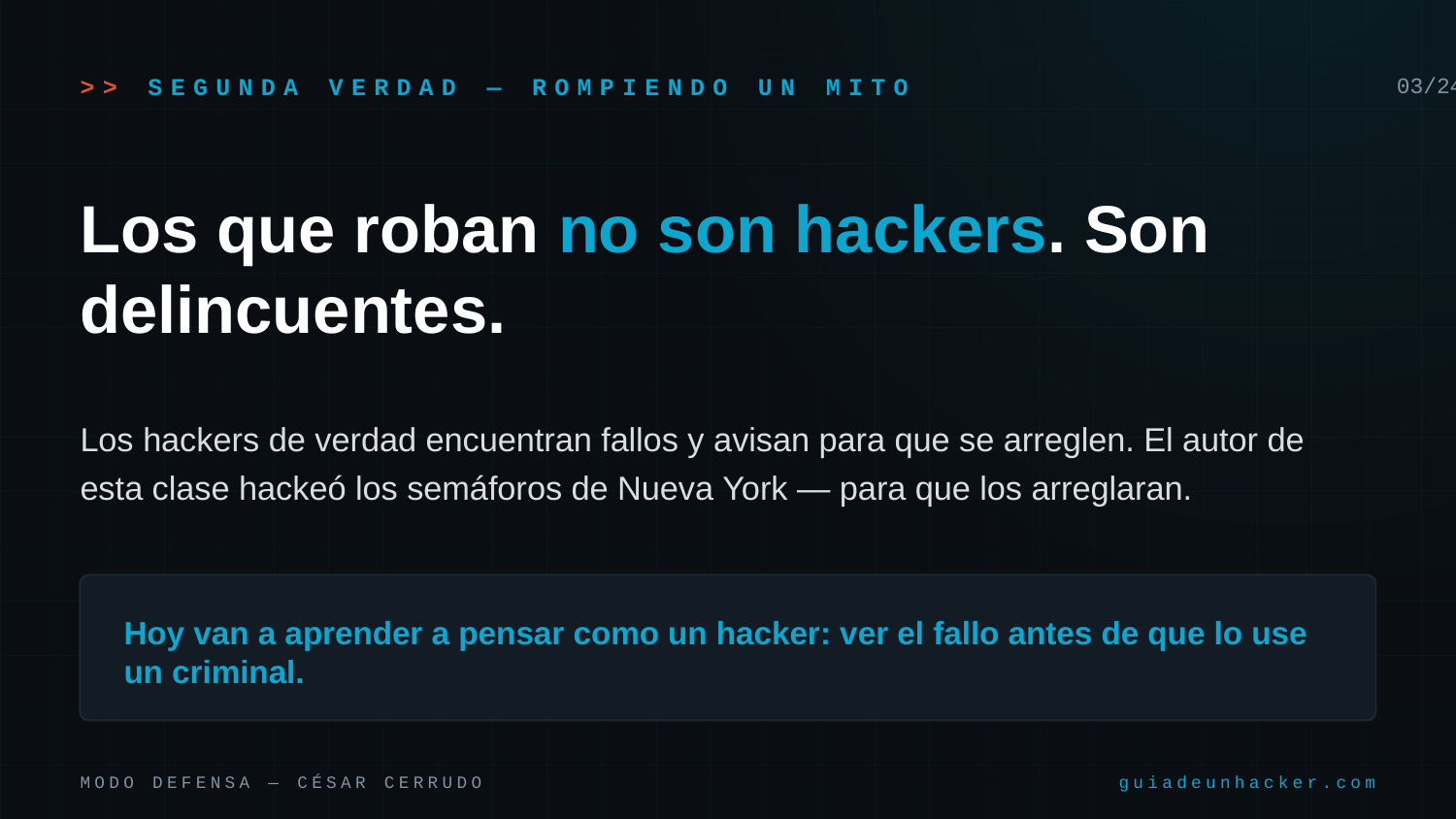

>> SEGUNDA VERDAD — ROMPIENDO UN MITO
03/24
Los que roban no son hackers. Son delincuentes.
Los hackers de verdad encuentran fallos y avisan para que se arreglen. El autor de esta clase hackeó los semáforos de Nueva York — para que los arreglaran.

Hoy van a aprender a pensar como un hacker: ver el fallo antes de que lo use un criminal.
MODO DEFENSA — CÉSAR CERRUDO
guiadeunhacker.com